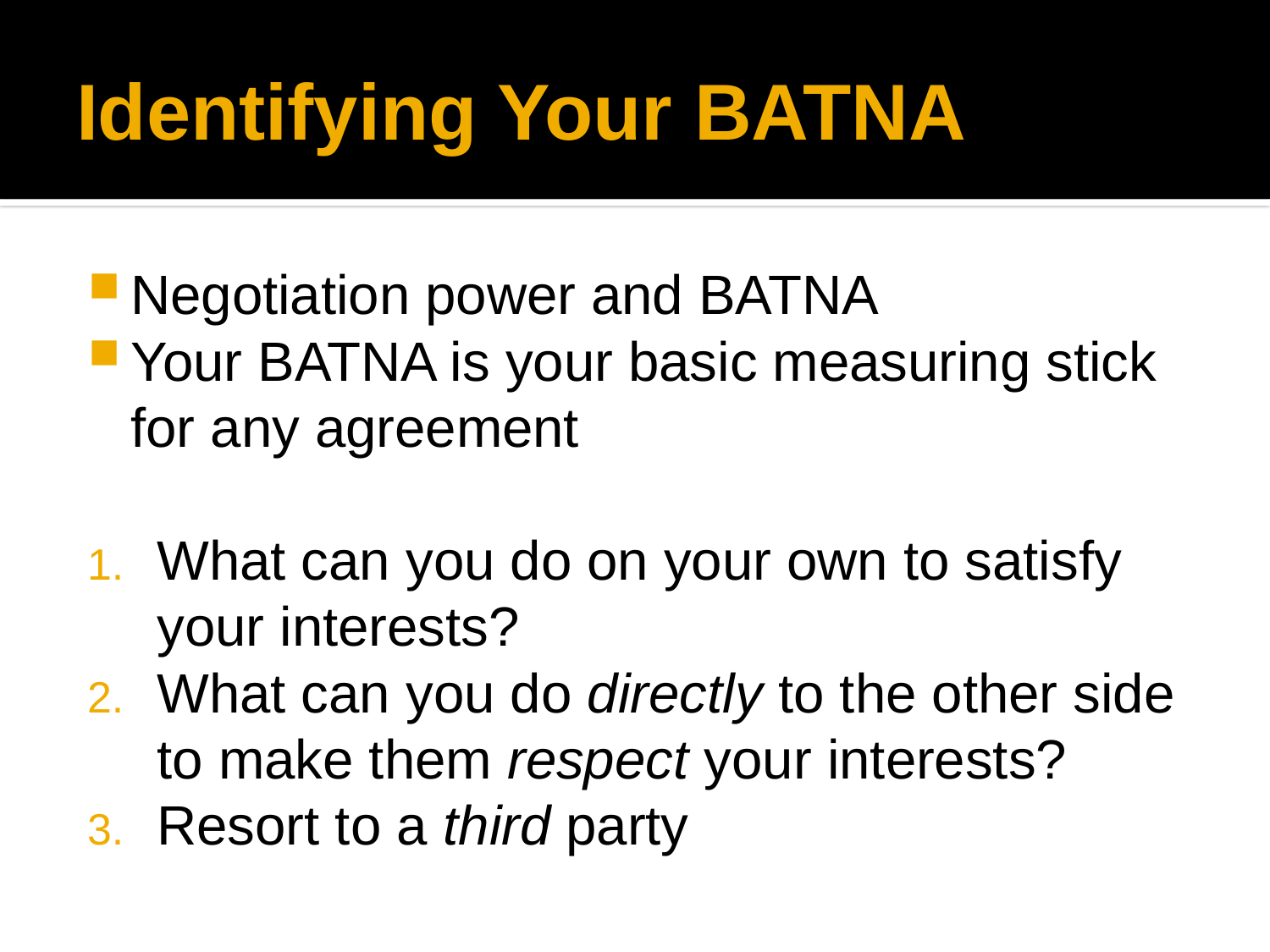

# Identifying Your BATNA
Negotiation power and BATNA
Your BATNA is your basic measuring stick for any agreement

What can you do on your own to satisfy your interests?
What can you do directly to the other side to make them respect your interests?
Resort to a third party